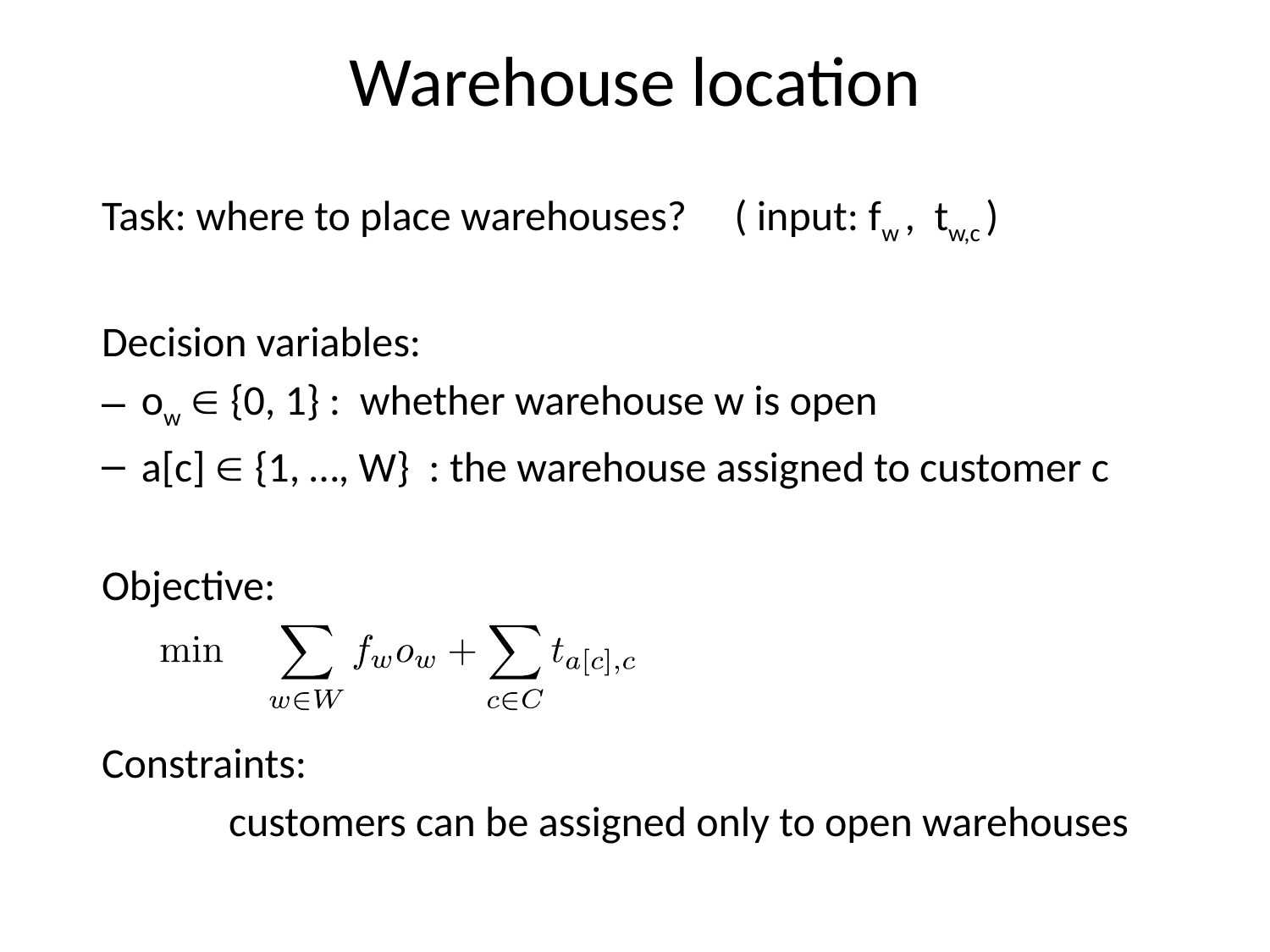

# Warehouse location

Task: where to place warehouses?     ( input: fw ,  tw,c )

Decision variables:
ow ∈ {0, 1} :  whether warehouse w is open
a[c] ∈ {1, …, W}  : the warehouse assigned to customer c

Objective:

Constraints:
	customers can be assigned only to open warehouses